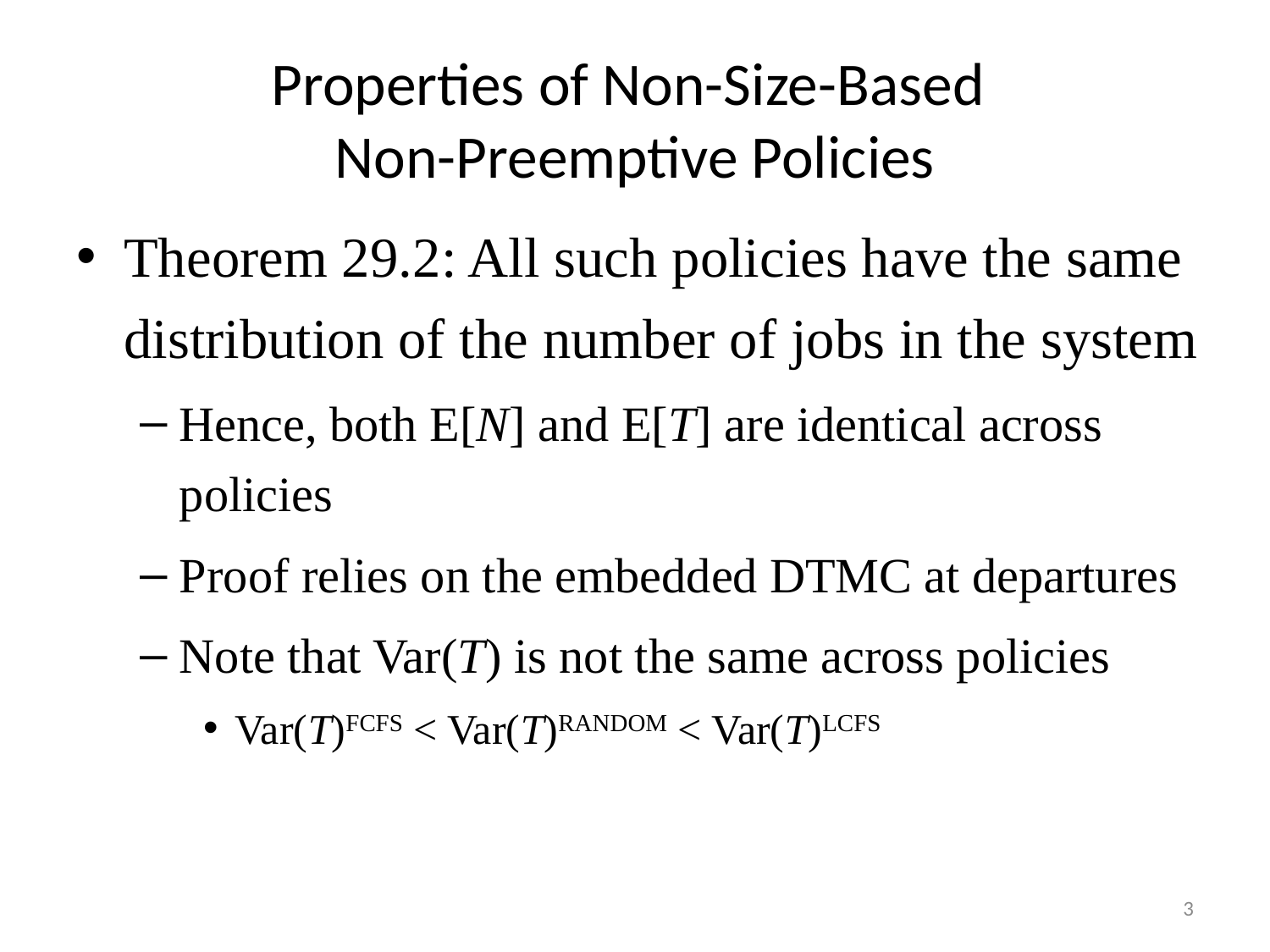

# Properties of Non-Size-Based Non-Preemptive Policies
Theorem 29.2: All such policies have the same distribution of the number of jobs in the system
Hence, both E[N] and E[T] are identical across policies
Proof relies on the embedded DTMC at departures
Note that Var(T) is not the same across policies
Var(T)FCFS < Var(T)RANDOM < Var(T)LCFS
3